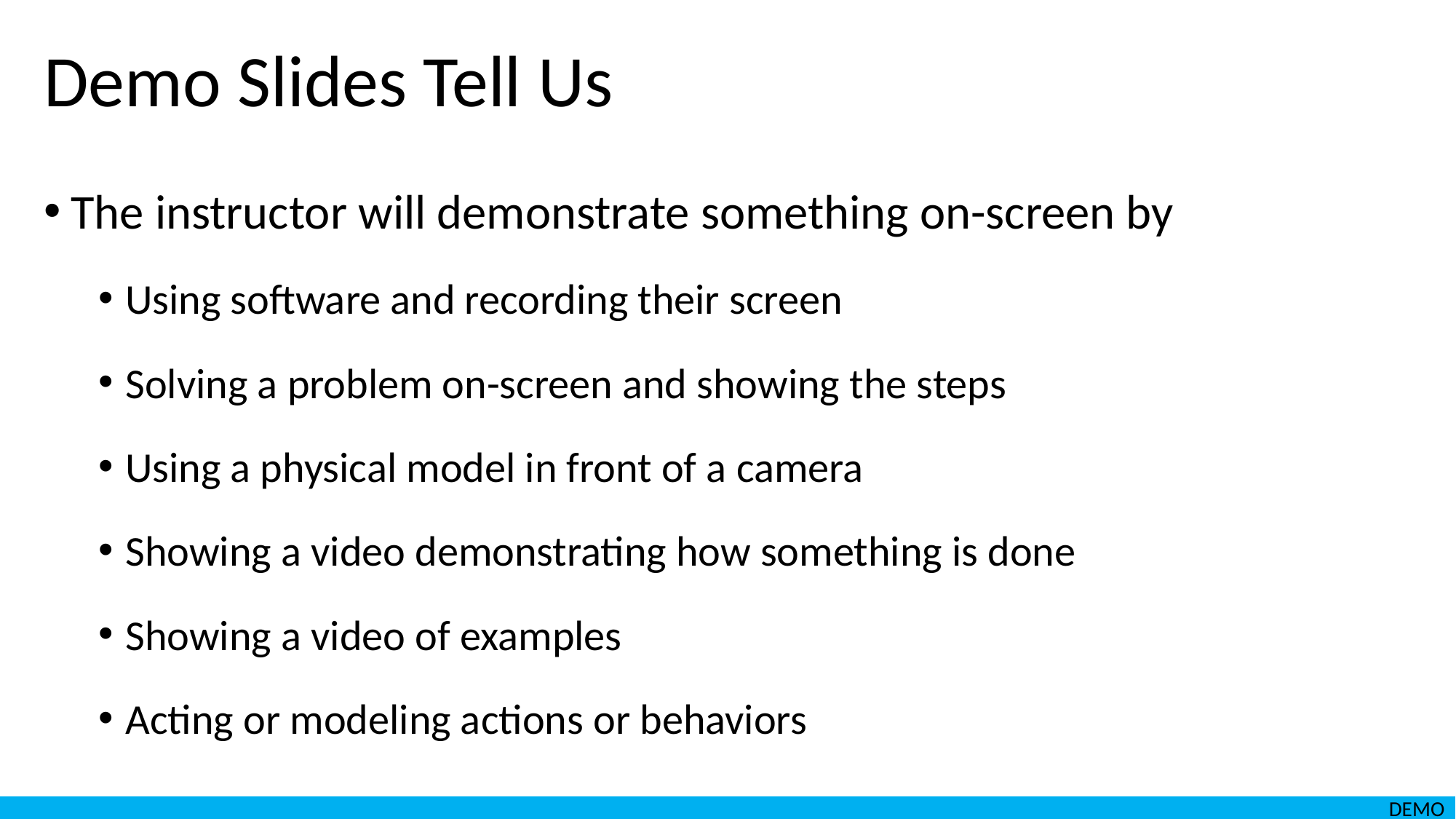

# Demo Slides Tell Us
The instructor will demonstrate something on-screen by
Using software and recording their screen
Solving a problem on-screen and showing the steps
Using a physical model in front of a camera
Showing a video demonstrating how something is done
Showing a video of examples
Acting or modeling actions or behaviors